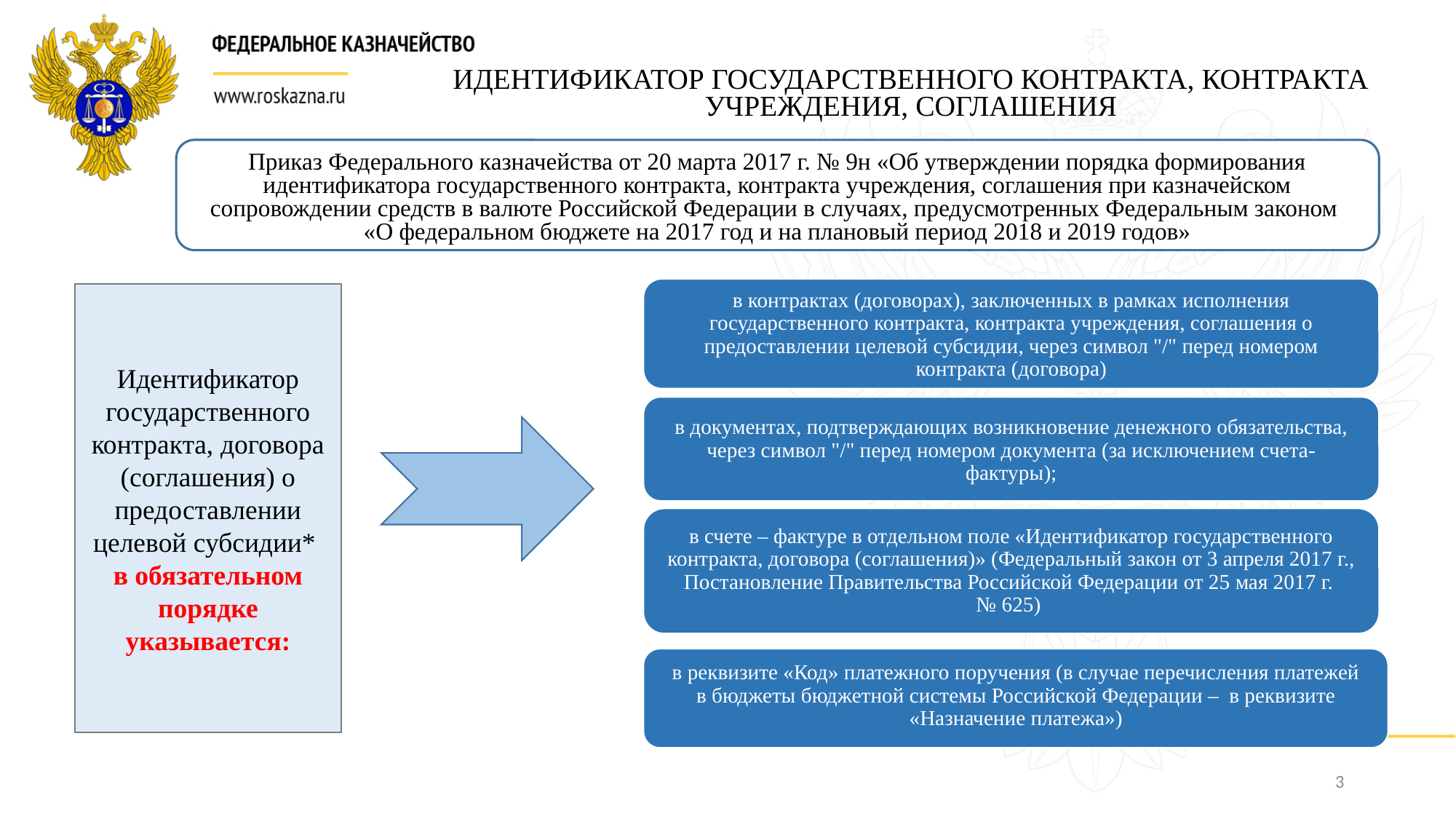

идентификатор государственного контракта, КОНТРАКТА УЧРЕЖДЕНИЯ, соглашения

Приказ Федерального казначейства от 20 марта 2017 г. № 9н «Об утверждении порядка формирования идентификатора государственного контракта, контракта учреждения, соглашения при казначейском сопровождении средств в валюте Российской Федерации в случаях, предусмотренных Федеральным законом
«О федеральном бюджете на 2017 год и на плановый период 2018 и 2019 годов»

в контрактах (договорах), заключенных в рамках исполнения государственного контракта, контракта учреждения, соглашения о предоставлении целевой субсидии, через символ "/" перед номером контракта (договора)

Идентификатор государственного контракта, договора (соглашения) о предоставлении целевой субсидии*
в обязательном порядке указывается:

в документах, подтверждающих возникновение денежного обязательства, через символ "/" перед номером документа (за исключением счета-фактуры);

в счете – фактуре в отдельном поле «Идентификатор государственного контракта, договора (соглашения)» (Федеральный закон от 3 апреля 2017 г., Постановление Правительства Российской Федерации от 25 мая 2017 г.
№ 625)
в реквизите «Код» платежного поручения (в случае перечисления платежей в бюджеты бюджетной системы Российской Федерации –  в реквизите «Назначение платежа»)

3